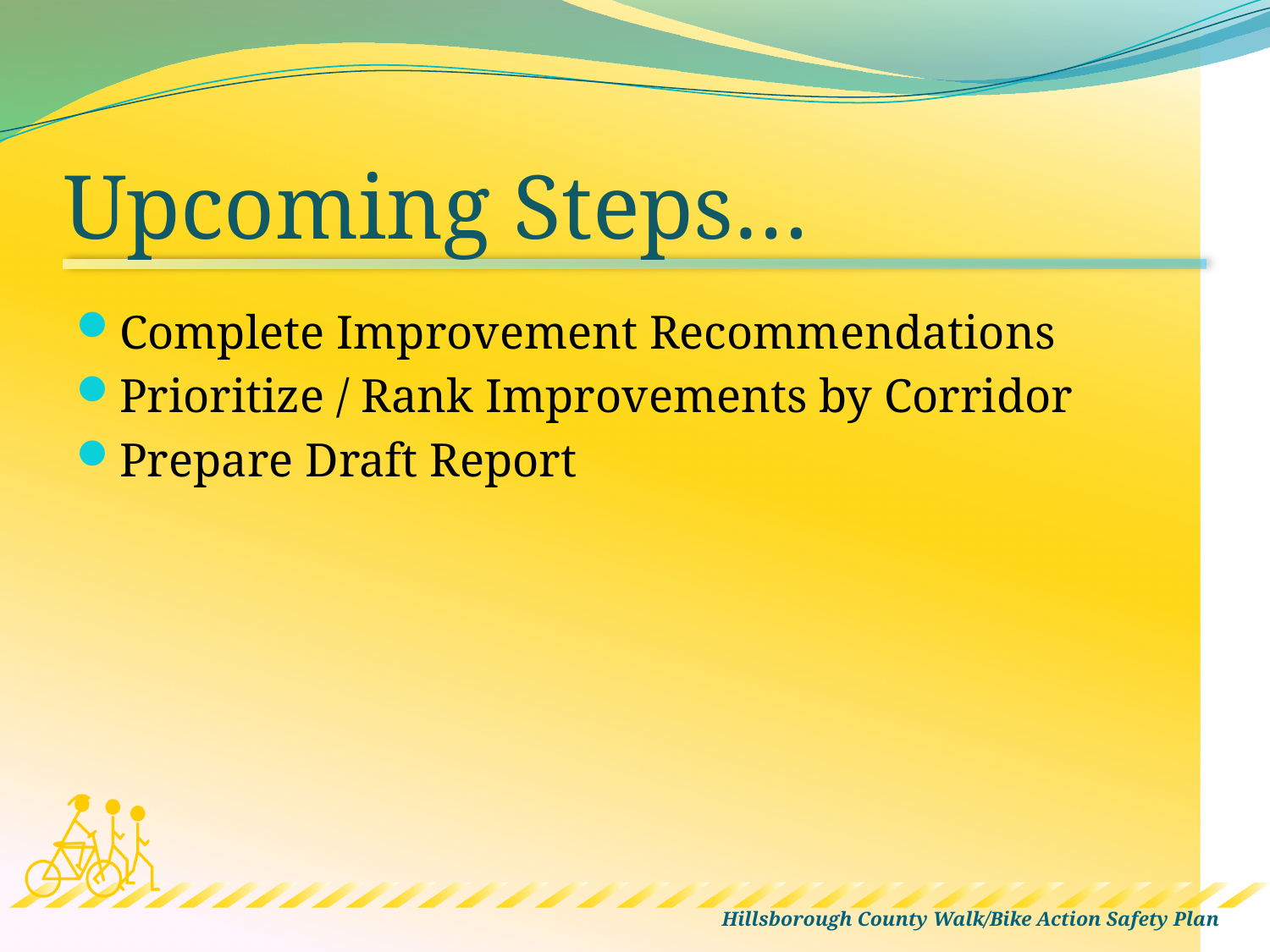

# Upcoming Steps…
Complete Improvement Recommendations
Prioritize / Rank Improvements by Corridor
Prepare Draft Report